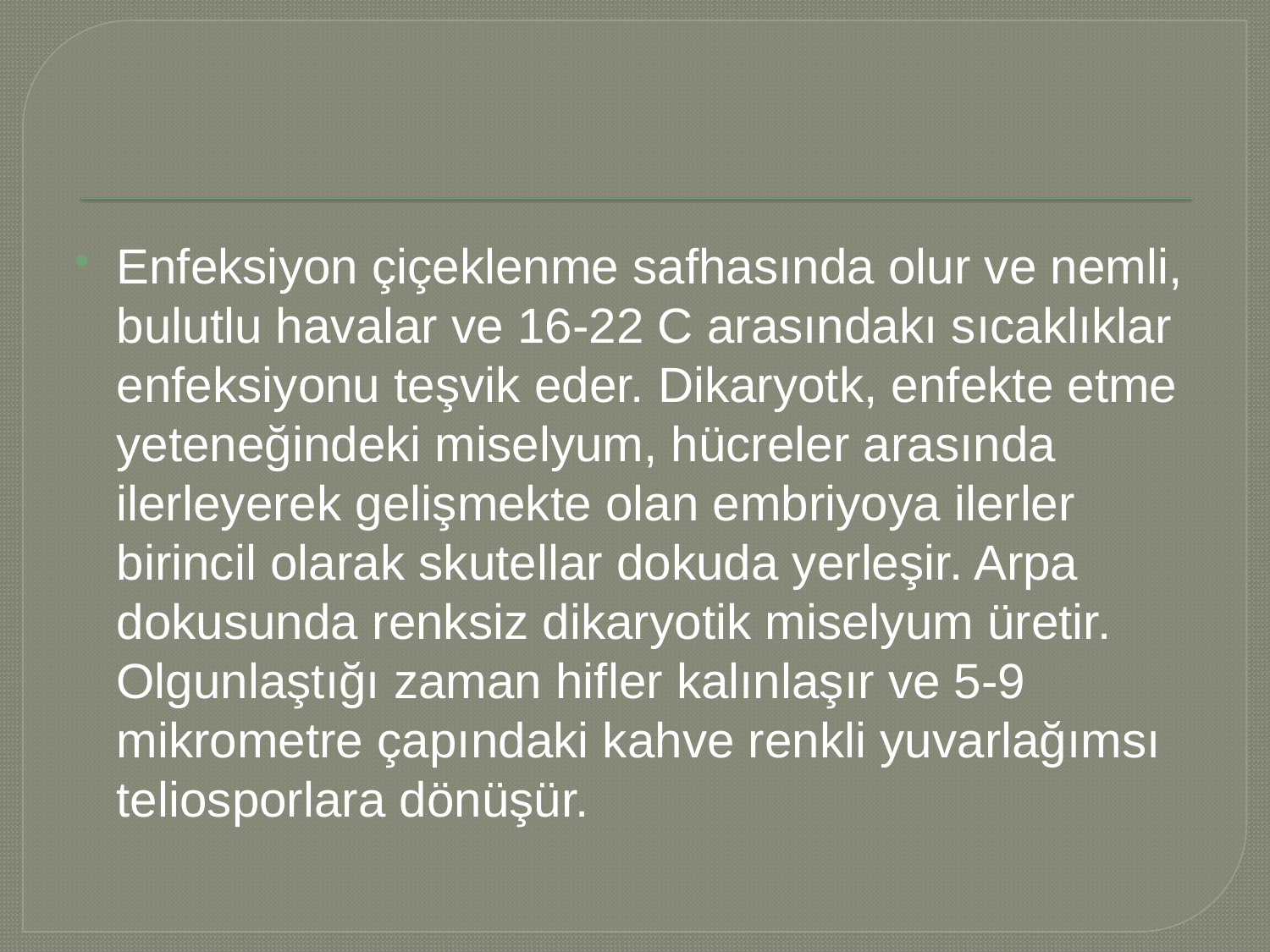

#
Enfeksiyon çiçeklenme safhasında olur ve nemli, bulutlu havalar ve 16-22 C arasındakı sıcaklıklar enfeksiyonu teşvik eder. Dikaryotk, enfekte etme yeteneğindeki miselyum, hücreler arasında ilerleyerek gelişmekte olan embriyoya ilerler birincil olarak skutellar dokuda yerleşir. Arpa dokusunda renksiz dikaryotik miselyum üretir. Olgunlaştığı zaman hifler kalınlaşır ve 5-9 mikrometre çapındaki kahve renkli yuvarlağımsı teliosporlara dönüşür.